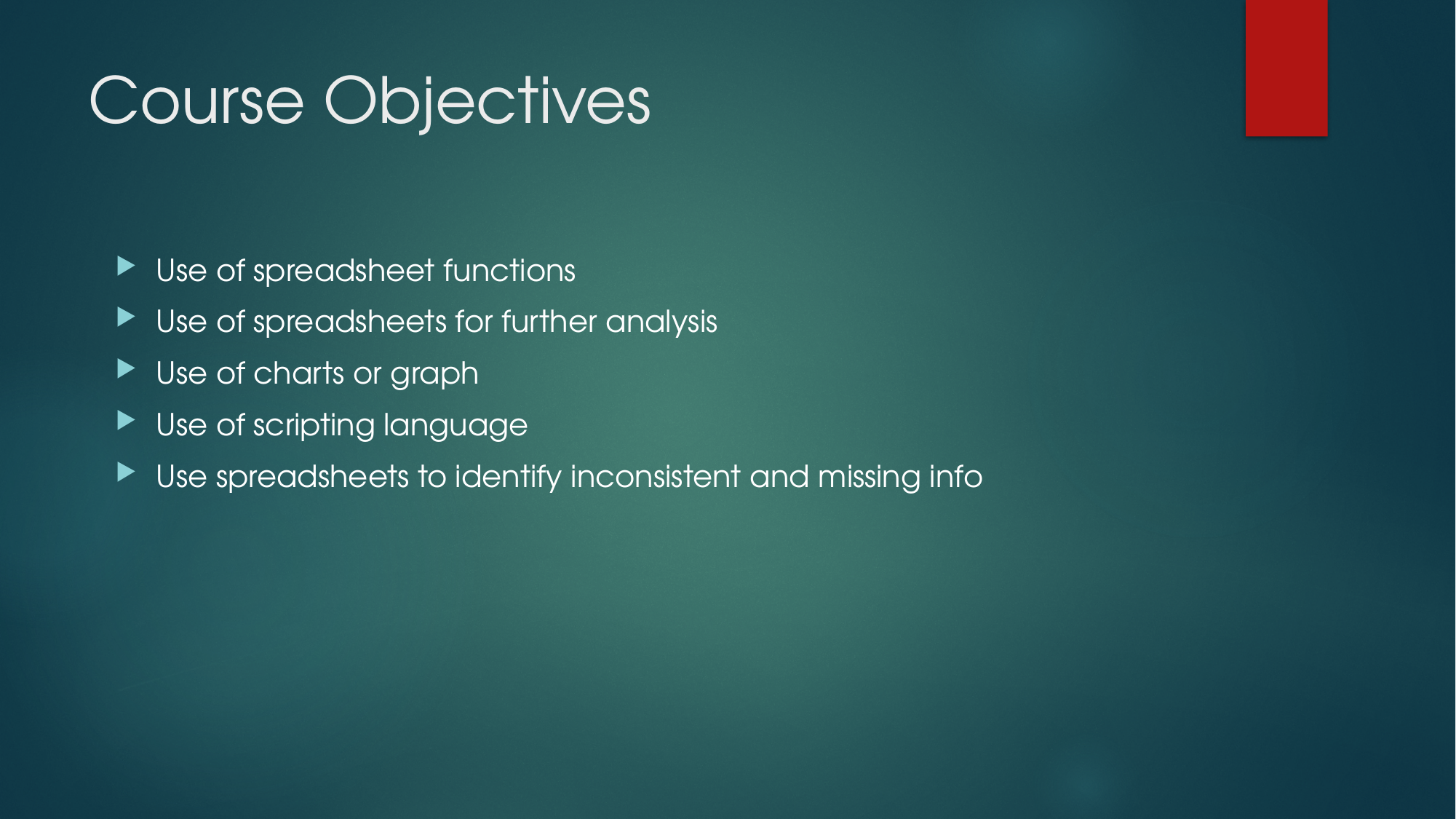

# Course Objectives
Use of spreadsheet functions
Use of spreadsheets for further analysis
Use of charts or graph
Use of scripting language
Use spreadsheets to identify inconsistent and missing info